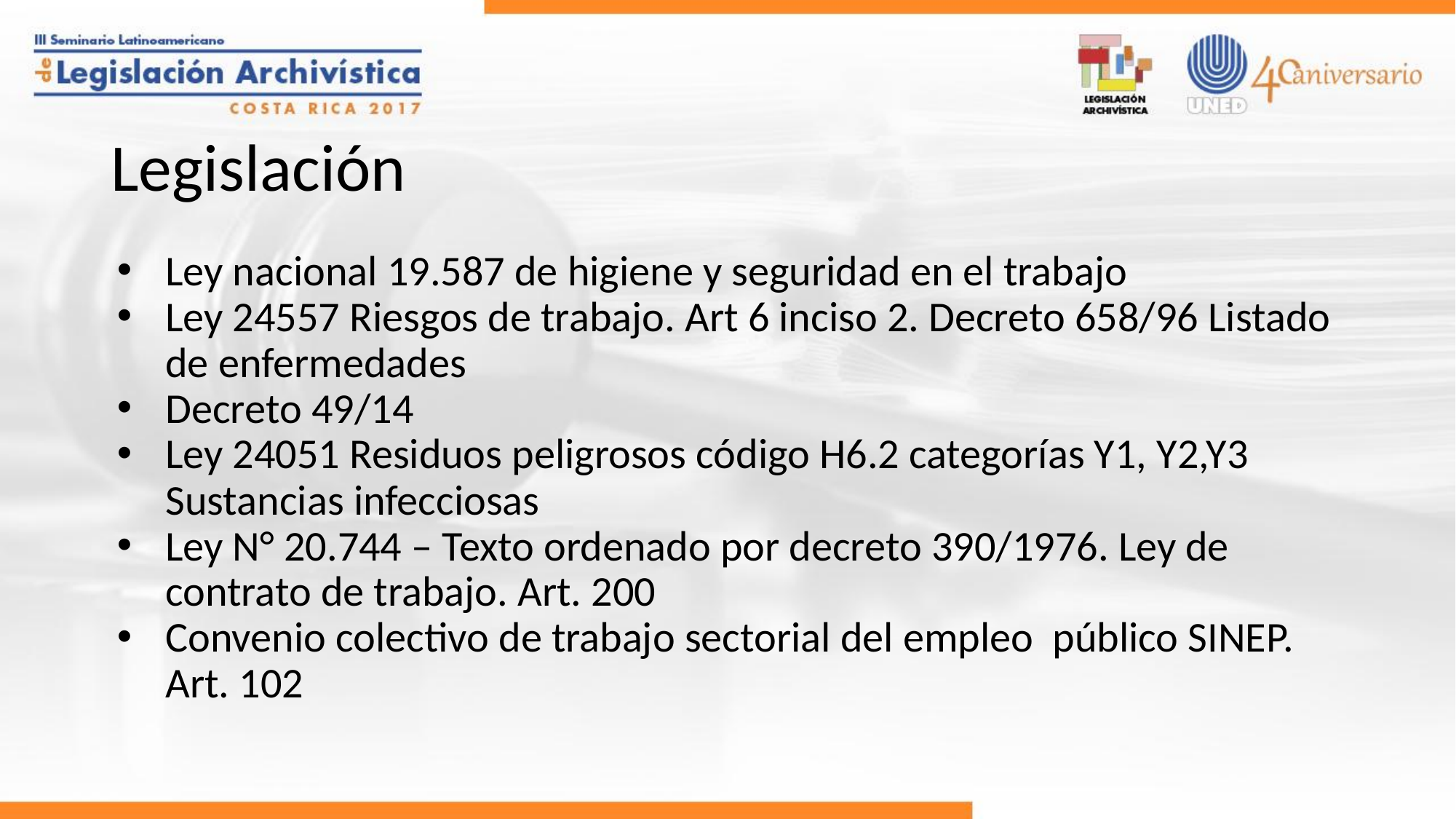

# Legislación

Ley nacional 19.587 de higiene y seguridad en el trabajo
Ley 24557 Riesgos de trabajo. Art 6 inciso 2. Decreto 658/96 Listado de enfermedades
Decreto 49/14
Ley 24051 Residuos peligrosos código H6.2 categorías Y1, Y2,Y3 Sustancias infecciosas
Ley N° 20.744 – Texto ordenado por decreto 390/1976. Ley de contrato de trabajo. Art. 200
Convenio colectivo de trabajo sectorial del empleo  público SINEP. Art. 102